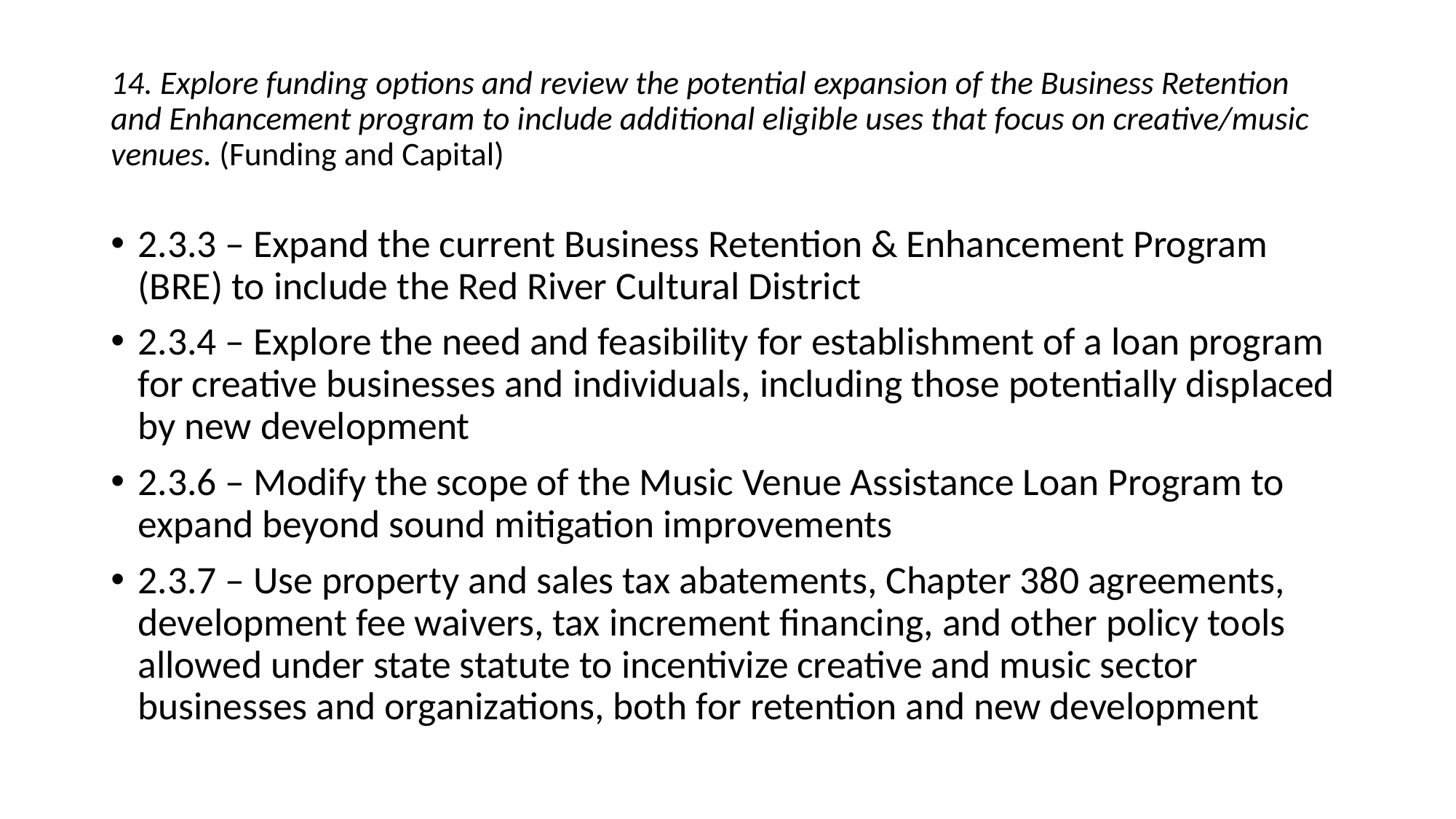

# 14. Explore funding options and review the potential expansion of the Business Retention and Enhancement program to include additional eligible uses that focus on creative/music venues. (Funding and Capital)
2.3.3 – Expand the current Business Retention & Enhancement Program (BRE) to include the Red River Cultural District
2.3.4 – Explore the need and feasibility for establishment of a loan program for creative businesses and individuals, including those potentially displaced by new development
2.3.6 – Modify the scope of the Music Venue Assistance Loan Program to expand beyond sound mitigation improvements
2.3.7 – Use property and sales tax abatements, Chapter 380 agreements, development fee waivers, tax increment financing, and other policy tools allowed under state statute to incentivize creative and music sector businesses and organizations, both for retention and new development